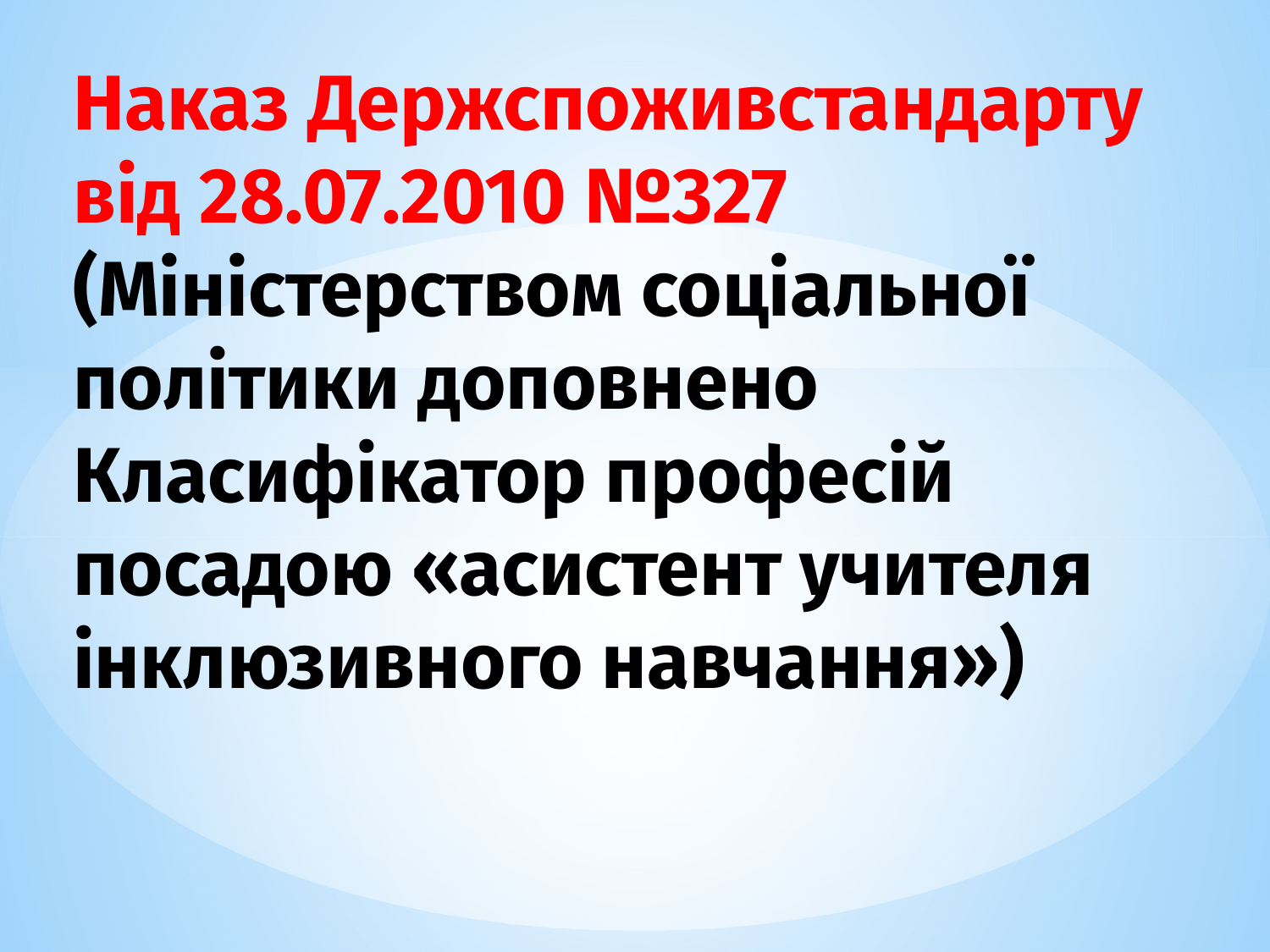

# Наказ Держспоживстандарту від 28.07.2010 №327 (Міністерством соціальної політики доповнено Класифікатор професій посадою «асистент учителя інклюзивного навчання»)